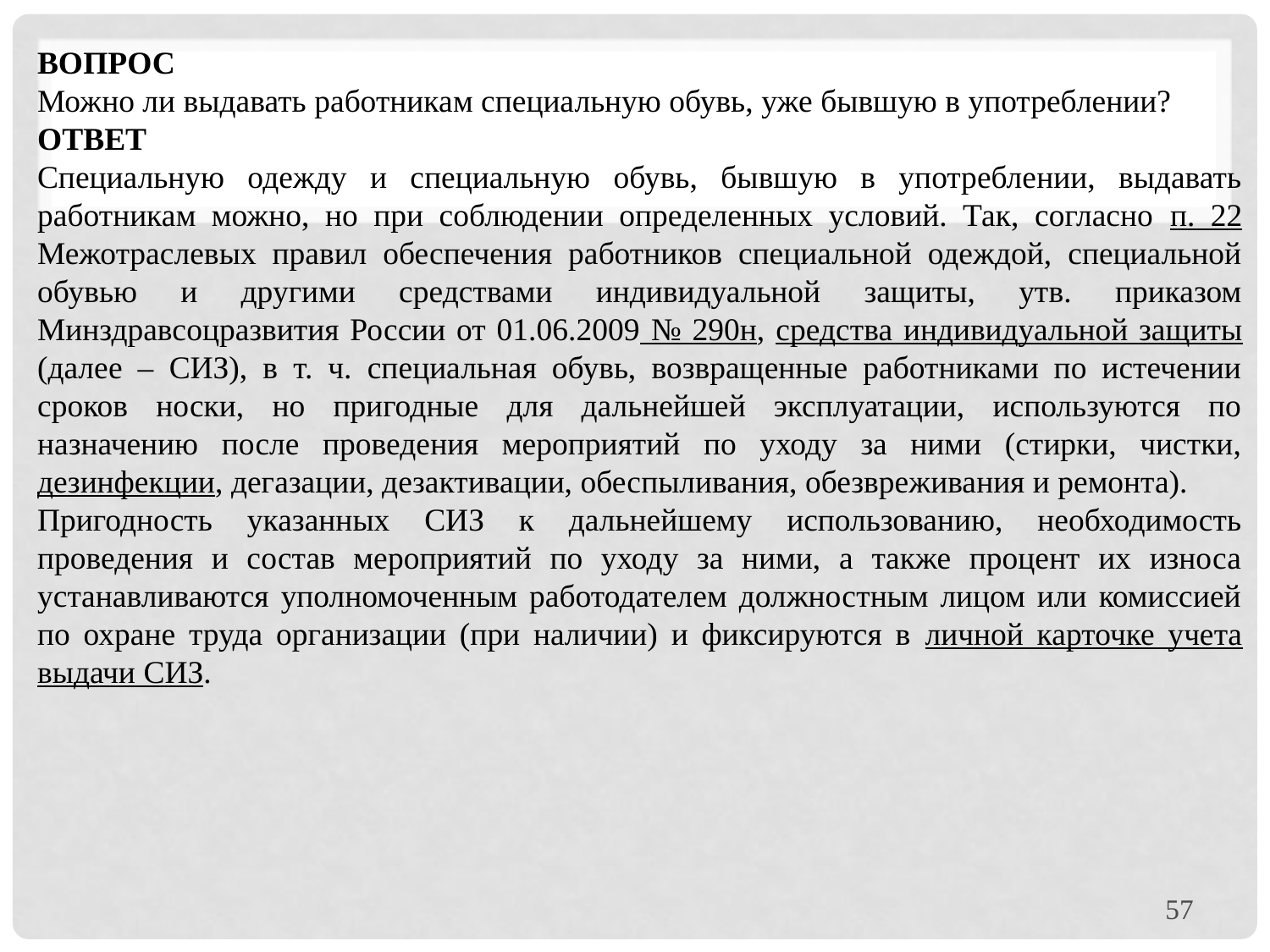

Вопрос
Можно ли выдавать работникам специальную обувь, уже бывшую в употреблении?
Ответ
Специальную одежду и специальную обувь, бывшую в употреблении, выдавать работникам можно, но при соблюдении определенных условий. Так, согласно п. 22 Межотраслевых правил обеспечения работников специальной одеждой, специальной обувью и другими средствами индивидуальной защиты, утв. приказом Минздравсоцразвития России от 01.06.2009 № 290н, средства индивидуальной защиты (далее – СИЗ), в т. ч. специальная обувь, возвращенные работниками по истечении сроков носки, но пригодные для дальнейшей эксплуатации, используются по назначению после проведения мероприятий по уходу за ними (стирки, чистки, дезинфекции, дегазации, дезактивации, обеспыливания, обезвреживания и ремонта).
Пригодность указанных СИЗ к дальнейшему использованию, необходимость проведения и состав мероприятий по уходу за ними, а также процент их износа устанавливаются уполномоченным работодателем должностным лицом или комиссией по охране труда организации (при наличии) и фиксируются в личной карточке учета выдачи СИЗ.
57